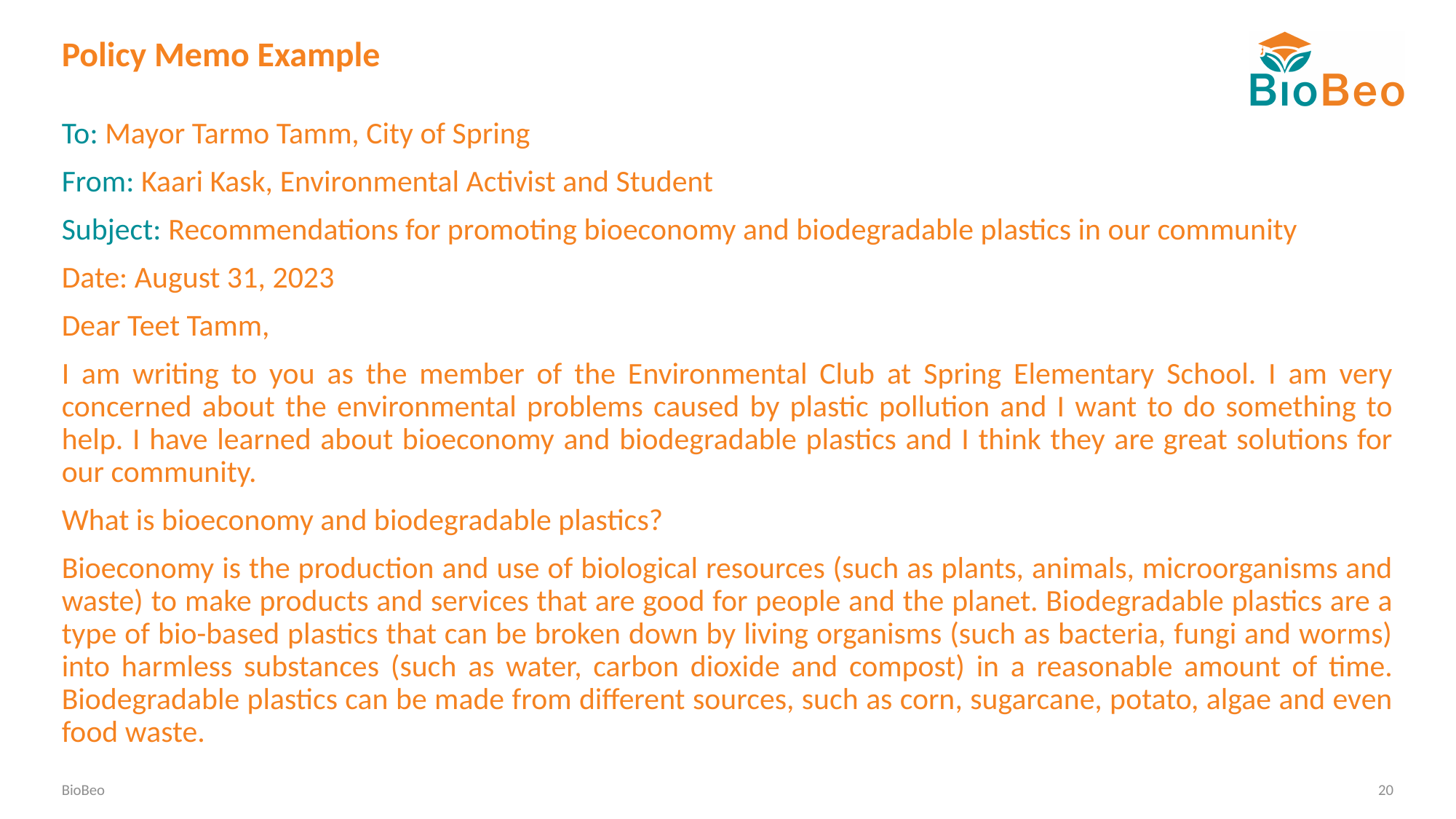

# Policy Memo Example

To: Mayor Tarmo Tamm, City of Spring
From: Kaari Kask, Environmental Activist and Student
Subject: Recommendations for promoting bioeconomy and biodegradable plastics in our community
Date: August 31, 2023
Dear Teet Tamm,
I am writing to you as the member of the Environmental Club at Spring Elementary School. I am very concerned about the environmental problems caused by plastic pollution and I want to do something to help. I have learned about bioeconomy and biodegradable plastics and I think they are great solutions for our community.
What is bioeconomy and biodegradable plastics?
Bioeconomy is the production and use of biological resources (such as plants, animals, microorganisms and waste) to make products and services that are good for people and the planet. Biodegradable plastics are a type of bio-based plastics that can be broken down by living organisms (such as bacteria, fungi and worms) into harmless substances (such as water, carbon dioxide and compost) in a reasonable amount of time. Biodegradable plastics can be made from different sources, such as corn, sugarcane, potato, algae and even food waste.

BioBeo
20